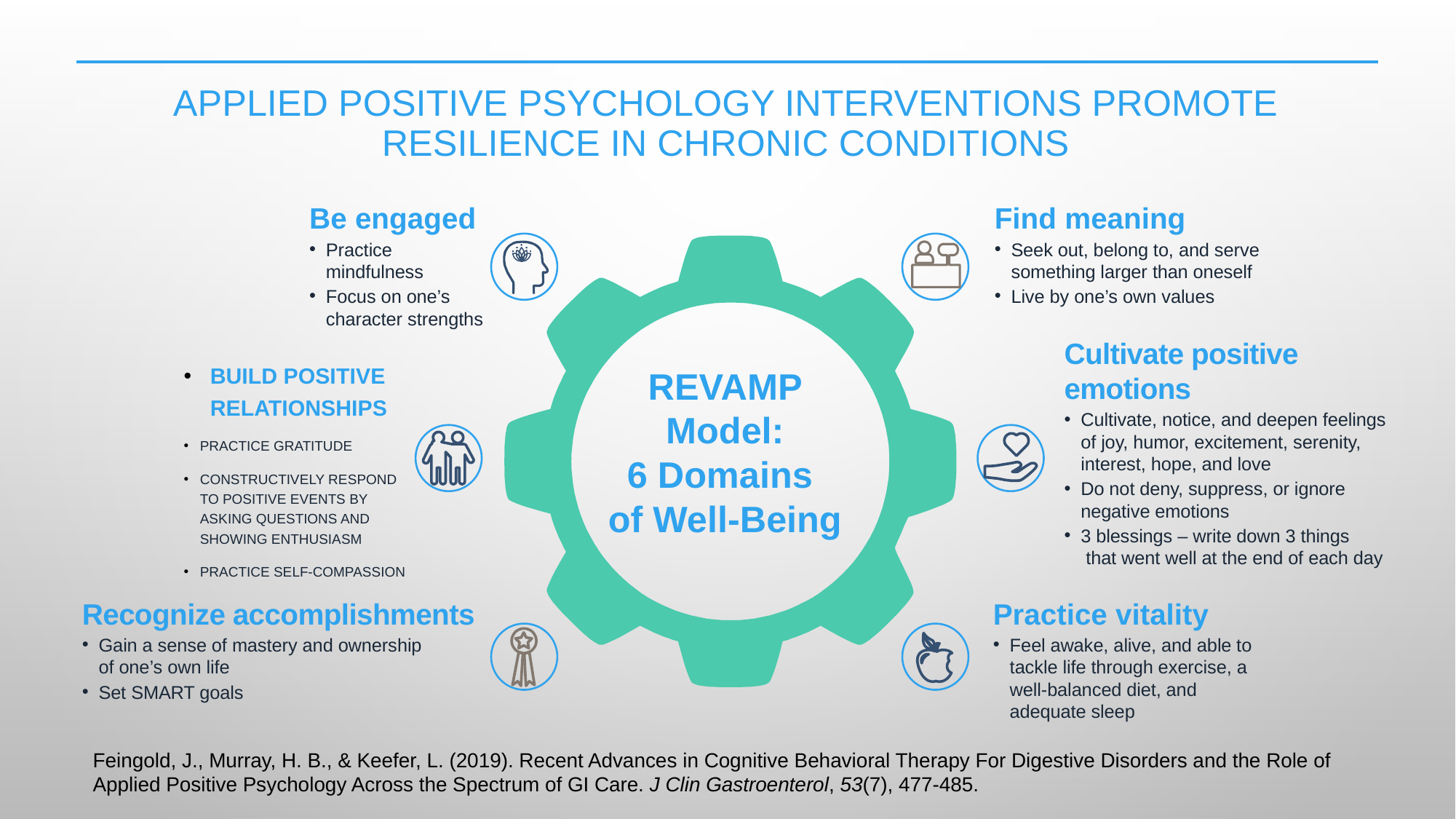

# Applied Positive Psychology Interventions Promote Resilience in Chronic Conditions
Be engaged
Practice mindfulness
Focus on one’s character strengths
Find meaning
Seek out, belong to, and serve something larger than oneself
Live by one’s own values

Cultivate positive emotions
Cultivate, notice, and deepen feelings
of joy, humor, excitement, serenity,
interest, hope, and love
Do not deny, suppress, or ignore
negative emotions
3 blessings – write down 3 things
 that went well at the end of each day
Build positive relationships
Practice gratitude
Constructively respond
to positive events by
asking questions and showing enthusiasm
Practice self-compassion
REVAMP Model:
6 Domains
of Well-Being

Recognize accomplishments
Gain a sense of mastery and ownership
of one’s own life
Set SMART goals
Practice vitality
Feel awake, alive, and able to tackle life through exercise, a well-balanced diet, and adequate sleep

Feingold, J., Murray, H. B., & Keefer, L. (2019). Recent Advances in Cognitive Behavioral Therapy For Digestive Disorders and the Role of Applied Positive Psychology Across the Spectrum of GI Care. J Clin Gastroenterol, 53(7), 477-485.